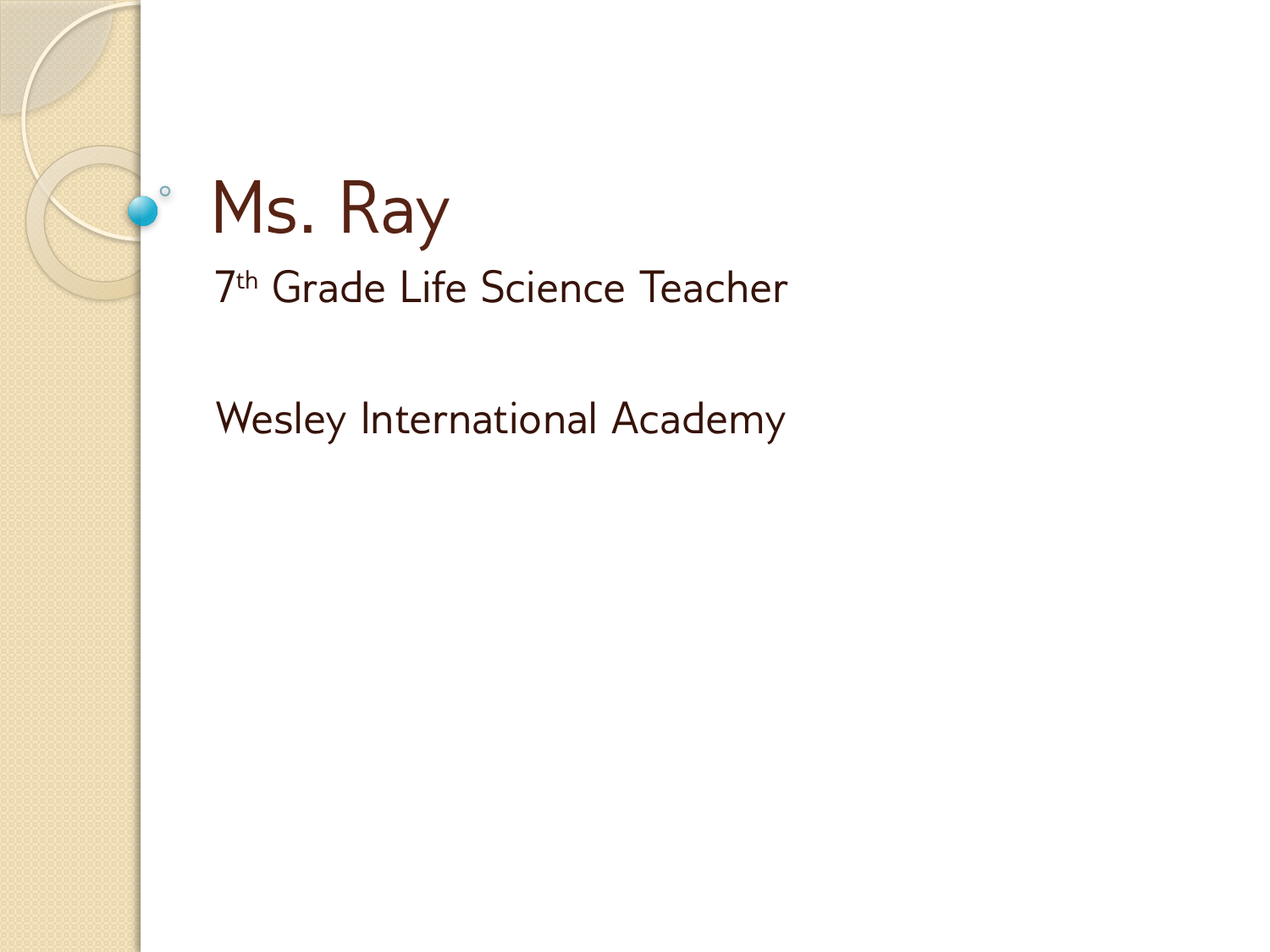

# Ms. Ray
7th Grade Life Science Teacher

Wesley International Academy